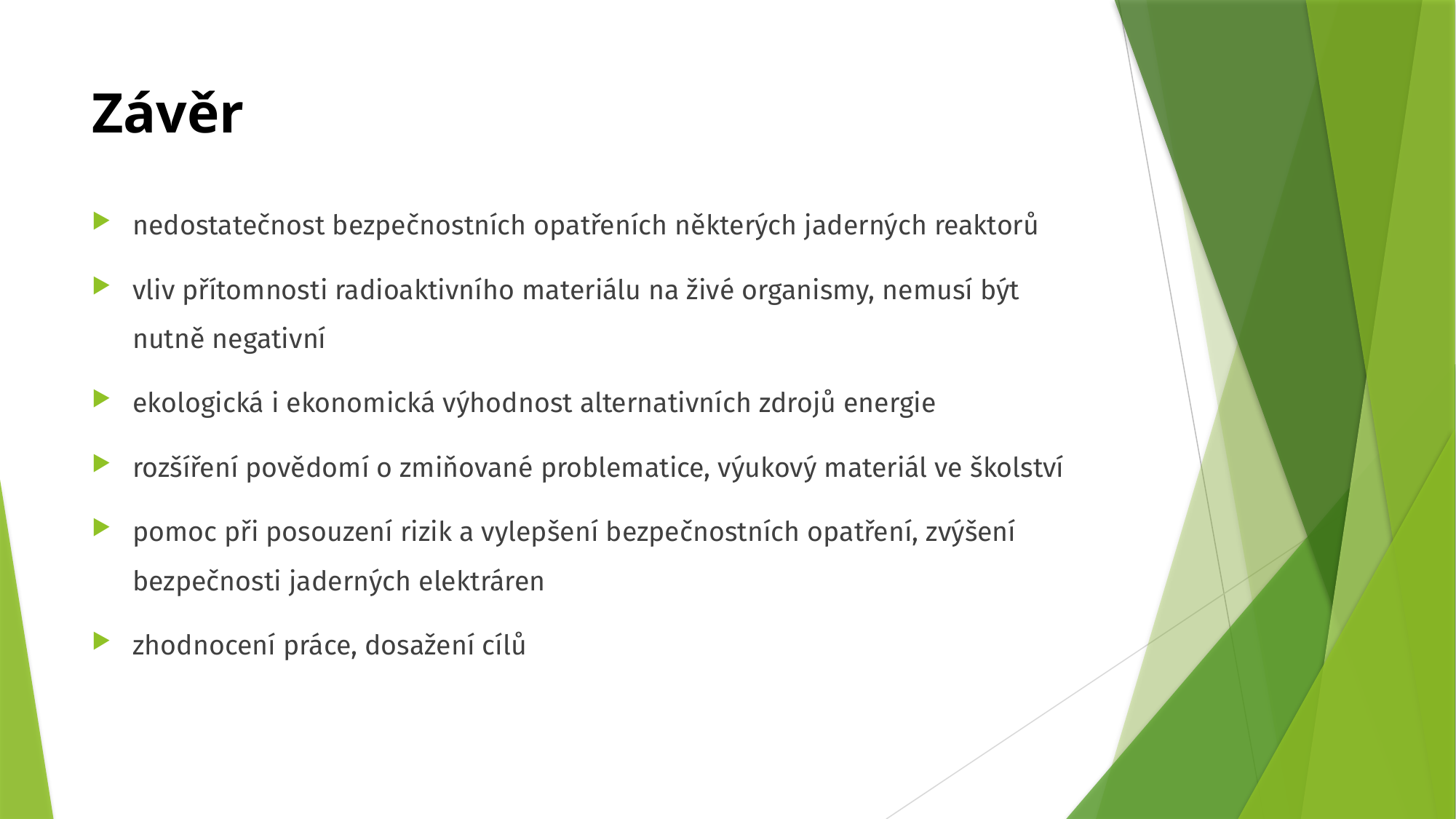

# Závěr
nedostatečnost bezpečnostních opatřeních některých jaderných reaktorů
vliv přítomnosti radioaktivního materiálu na živé organismy, nemusí být nutně negativní
ekologická i ekonomická výhodnost alternativních zdrojů energie
rozšíření povědomí o zmiňované problematice, výukový materiál ve školství
pomoc při posouzení rizik a vylepšení bezpečnostních opatření, zvýšení bezpečnosti jaderných elektráren
zhodnocení práce, dosažení cílů